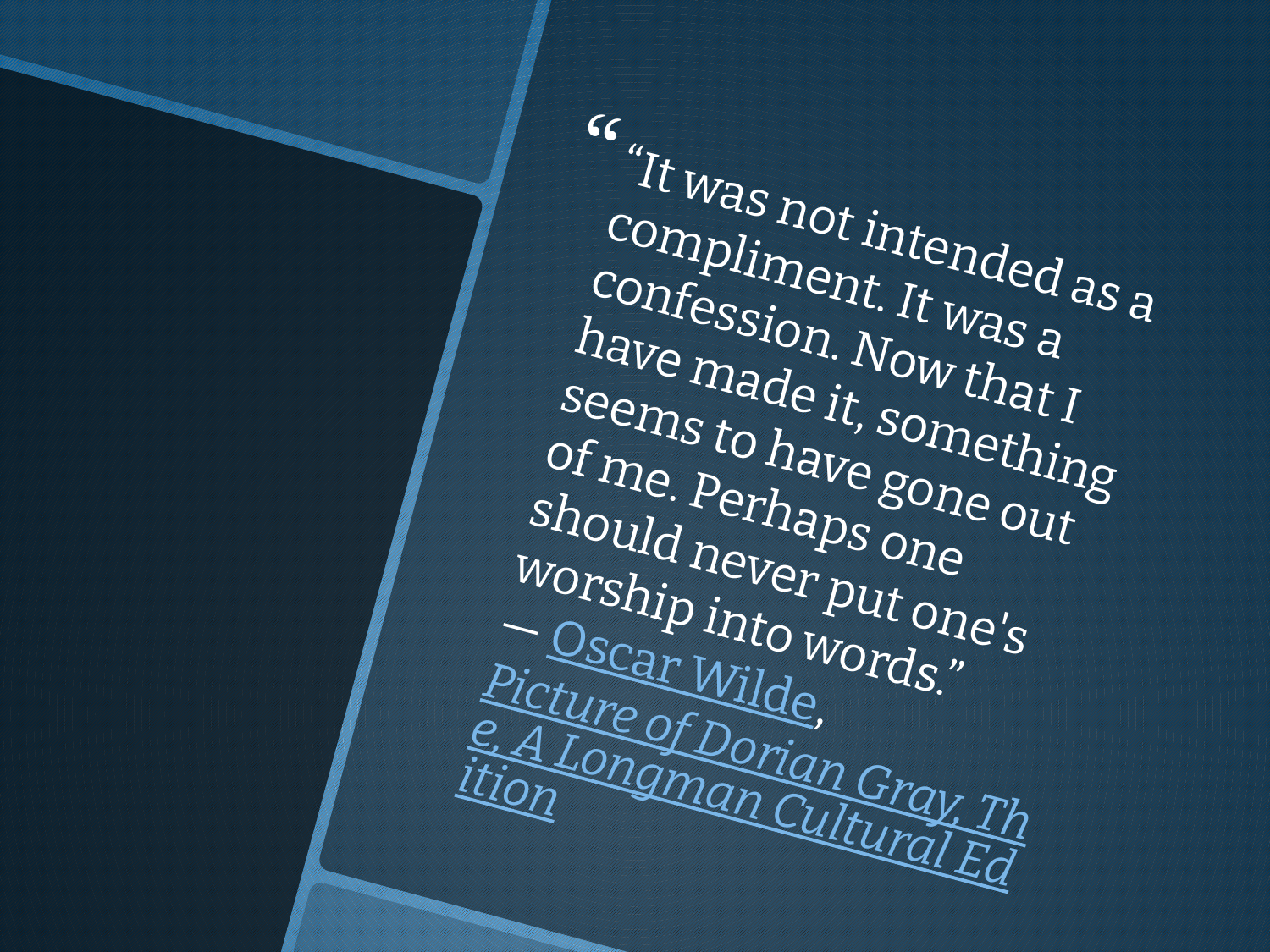

“It was not intended as a compliment. It was a confession. Now that I have made it, something seems to have gone out of me. Perhaps one should never put one's worship into words.”
― Oscar Wilde, Picture of Dorian Gray, The, A Longman Cultural Edition
#